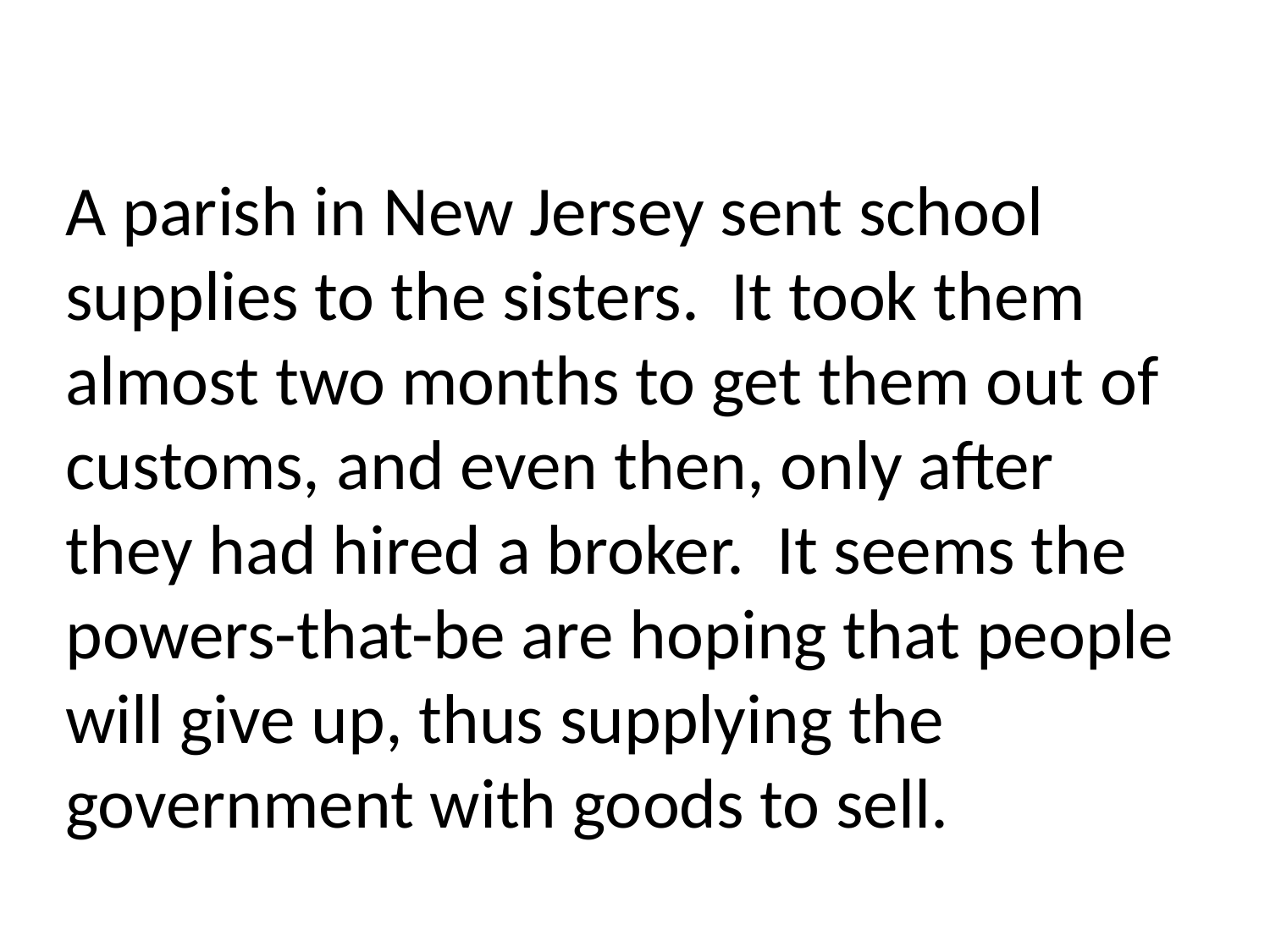

A parish in New Jersey sent school supplies to the sisters.  It took them almost two months to get them out of customs, and even then, only after they had hired a broker.  It seems the powers-that-be are hoping that people will give up, thus supplying the government with goods to sell.